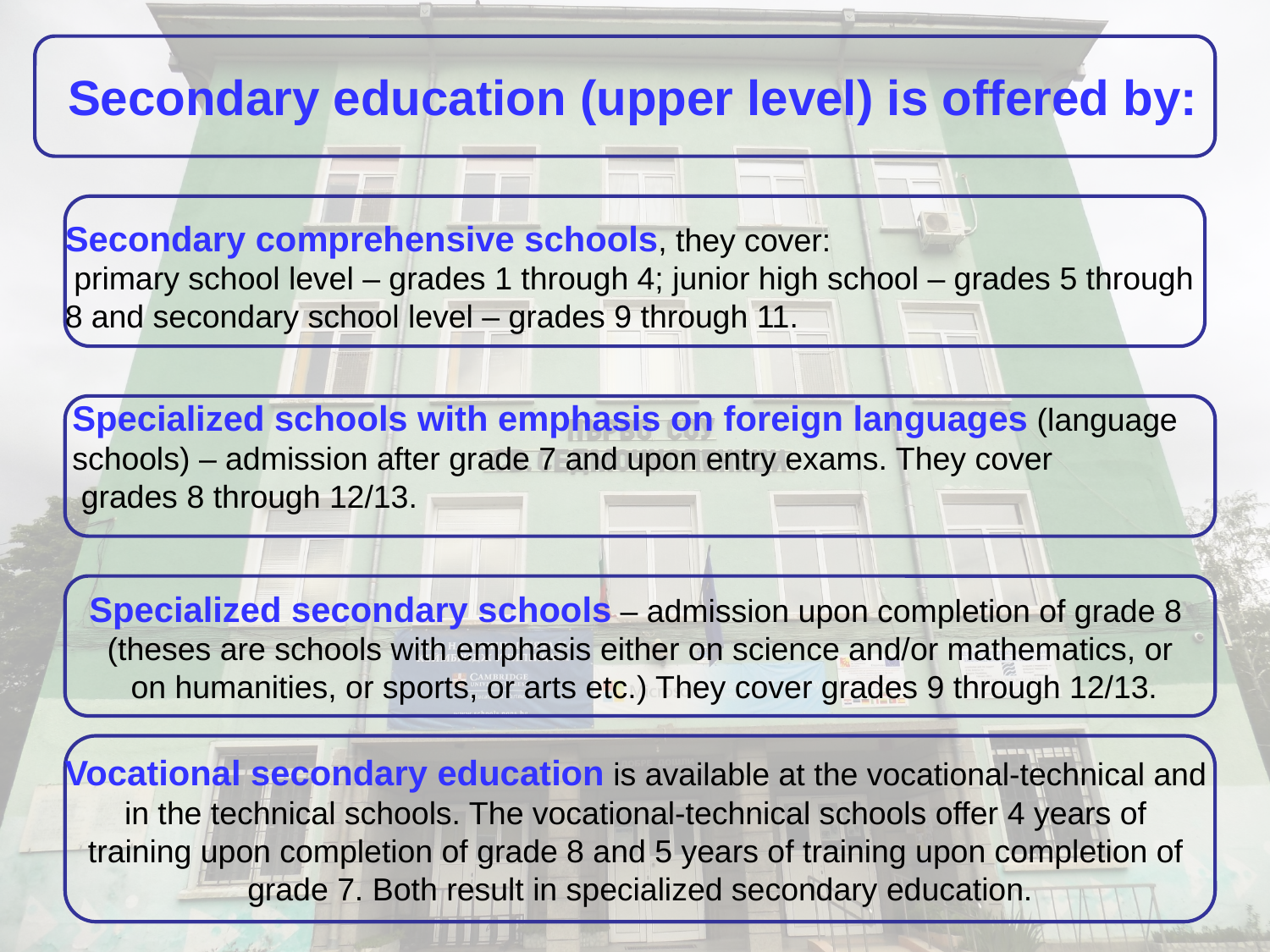

Secondary education (upper level) is offered by:

Secondary comprehensive schools, they cover:
 primary school level – grades 1 through 4; junior high school – grades 5 through 8 and secondary school level – grades 9 through 11.

Specialized schools with emphasis on foreign languages (language
schools) – admission after grade 7 and upon entry exams. They cover
 grades 8 through 12/13.
Specialized secondary schools – admission upon completion of grade 8
(theses are schools with emphasis either on science and/or mathematics, or
 on humanities, or sports, or arts etc.) They cover grades 9 through 12/13.
Vocational secondary education is available at the vocational-technical and
in the technical schools. The vocational-technical schools offer 4 years of
training upon completion of grade 8 and 5 years of training upon completion of
grade 7. Both result in specialized secondary education.